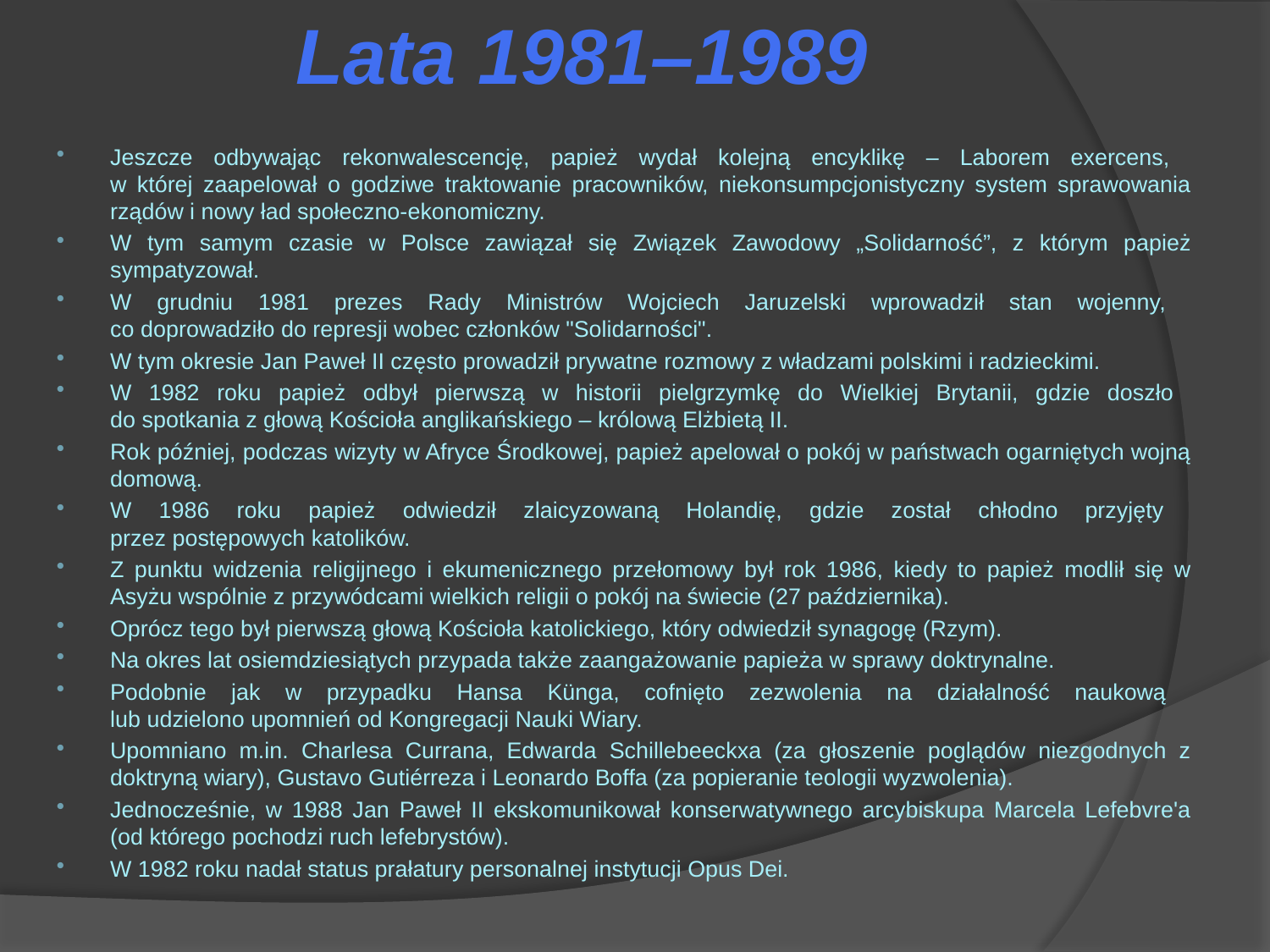

# Lata 1981–1989
Jeszcze odbywając rekonwalescencję, papież wydał kolejną encyklikę – Laborem exercens,
w której zaapelował o godziwe traktowanie pracowników, niekonsumpcjonistyczny system sprawowania rządów i nowy ład społeczno-ekonomiczny.
W tym samym czasie w Polsce zawiązał się Związek Zawodowy „Solidarność”, z którym papież sympatyzował.
W grudniu 1981 prezes Rady Ministrów Wojciech Jaruzelski wprowadził stan wojenny,
co doprowadziło do represji wobec członków "Solidarności".
W tym okresie Jan Paweł II często prowadził prywatne rozmowy z władzami polskimi i radzieckimi.
W 1982 roku papież odbył pierwszą w historii pielgrzymkę do Wielkiej Brytanii, gdzie doszło
do spotkania z głową Kościoła anglikańskiego – królową Elżbietą II.
Rok później, podczas wizyty w Afryce Środkowej, papież apelował o pokój w państwach ogarniętych wojną domową.
W 1986 roku papież odwiedził zlaicyzowaną Holandię, gdzie został chłodno przyjęty
przez postępowych katolików.
Z punktu widzenia religijnego i ekumenicznego przełomowy był rok 1986, kiedy to papież modlił się w Asyżu wspólnie z przywódcami wielkich religii o pokój na świecie (27 października).
Oprócz tego był pierwszą głową Kościoła katolickiego, który odwiedził synagogę (Rzym).
Na okres lat osiemdziesiątych przypada także zaangażowanie papieża w sprawy doktrynalne.
Podobnie jak w przypadku Hansa Künga, cofnięto zezwolenia na działalność naukową
lub udzielono upomnień od Kongregacji Nauki Wiary.
Upomniano m.in. Charlesa Currana, Edwarda Schillebeeckxa (za głoszenie poglądów niezgodnych z doktryną wiary), Gustavo Gutiérreza i Leonardo Boffa (za popieranie teologii wyzwolenia).
Jednocześnie, w 1988 Jan Paweł II ekskomunikował konserwatywnego arcybiskupa Marcela Lefebvre'a (od którego pochodzi ruch lefebrystów).
W 1982 roku nadał status prałatury personalnej instytucji Opus Dei.